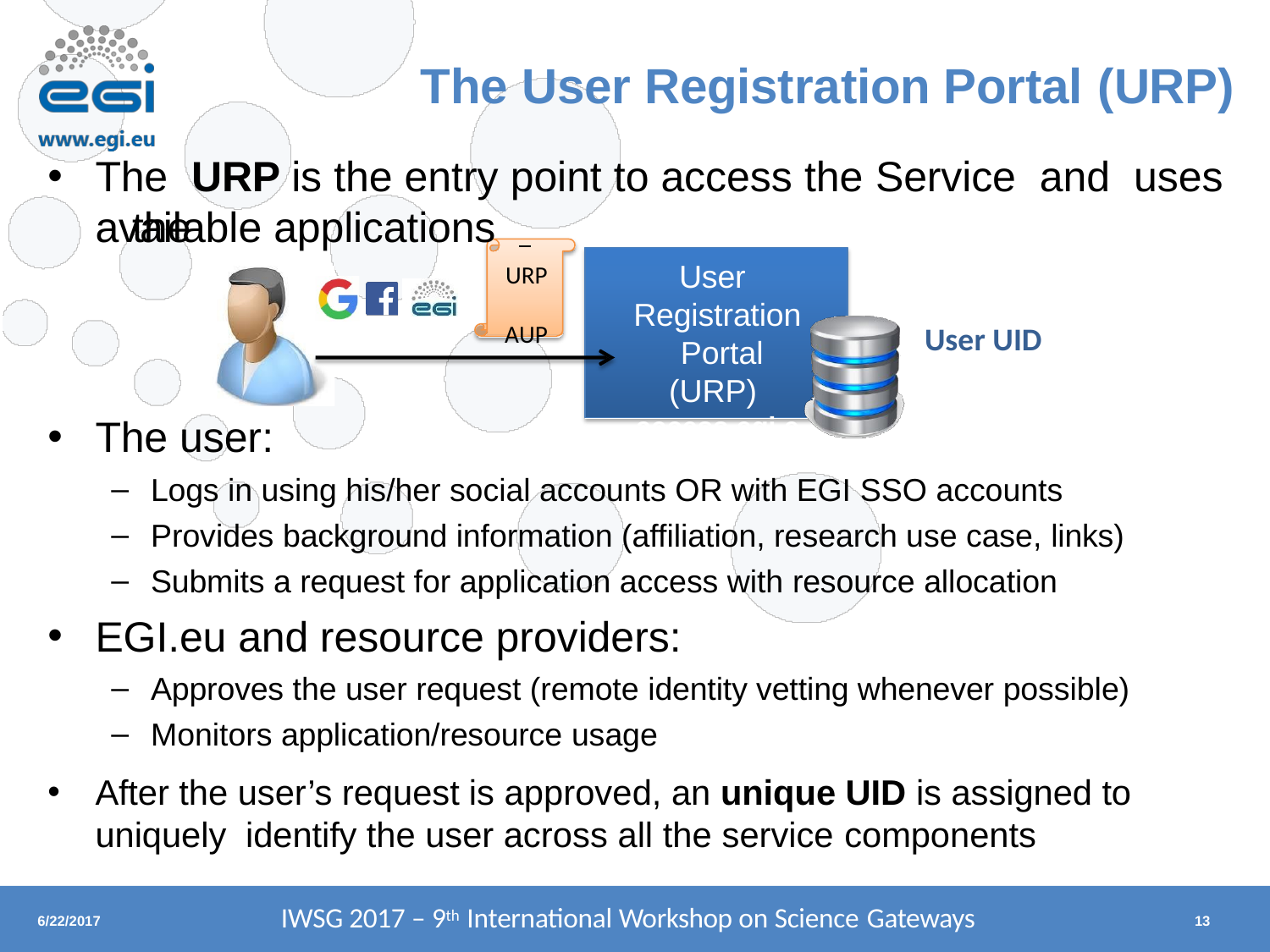

# The User Registration Portal (URP)

The  URP is the entry point to access the Service  and  uses     the
available applications
URP  AUP

User  Registration  Portal (URP)  access.egi.eu

User UID

The user:
Logs in using his/her social accounts OR with EGI SSO accounts
Provides background information (affiliation, research use case, links)
Submits a request for application access with resource allocation
EGI.eu and resource providers:
Approves the user request (remote identity vetting whenever possible)
Monitors application/resource usage
After the user’s request is approved, an unique UID is assigned to uniquely  identify the user across all the service components
IWSG 2017 – 9th  International Workshop on Science Gateways
6/22/2017
13